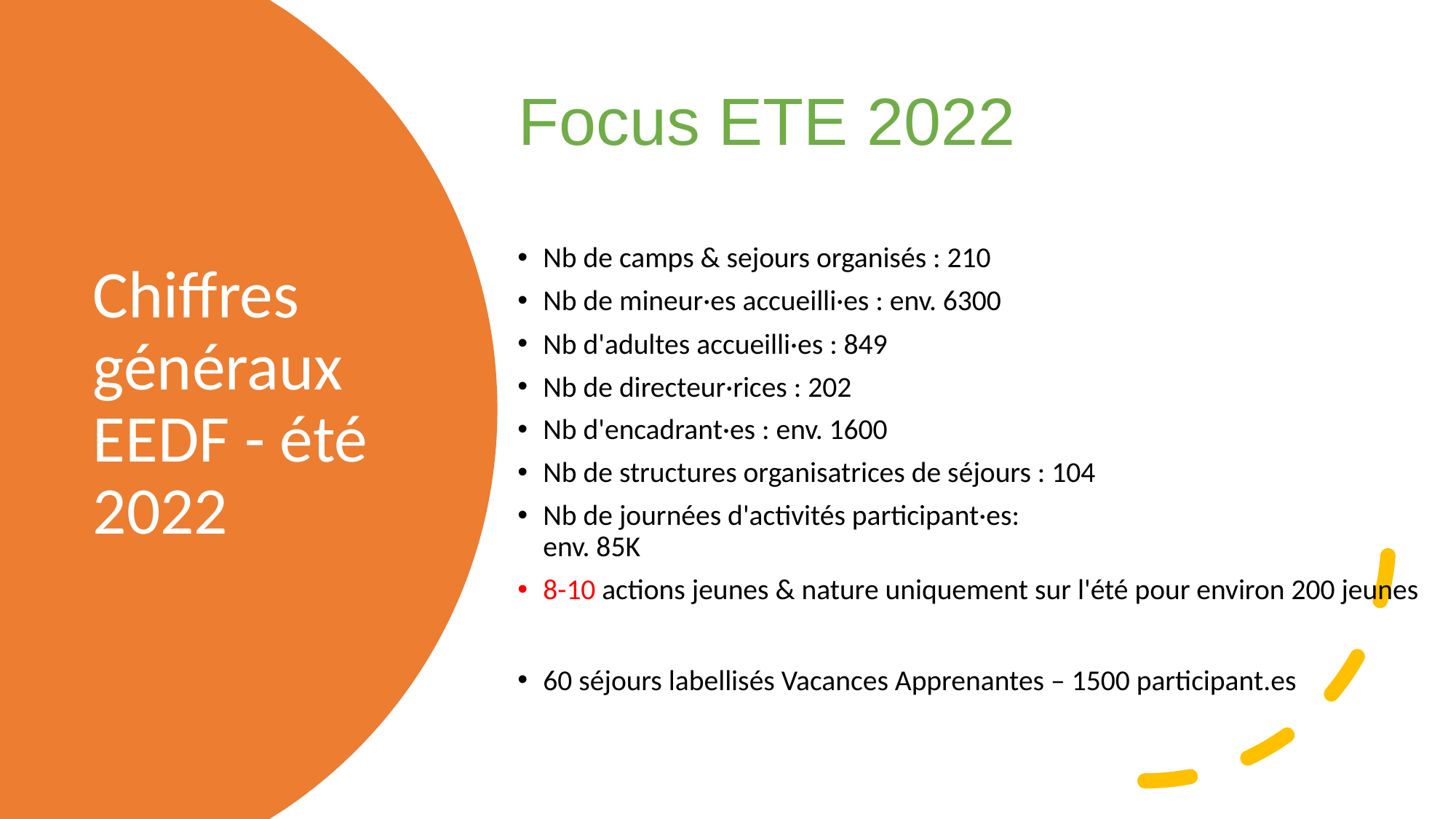

Focus ETE 2022
# Chiffres généraux EEDF - été 2022
Nb de camps & sejours organisés : 210
Nb de mineur·es accueilli·es : env. 6300
Nb d'adultes accueilli·es : 849
Nb de directeur·rices : 202
Nb d'encadrant·es : env. 1600
Nb de structures organisatrices de séjours : 104
Nb de journées d'activités participant·es:
env. 85K
8-10 actions jeunes & nature uniquement sur l'été pour environ 200 jeunes

60 séjours labellisés Vacances Apprenantes – 1500 participant.es